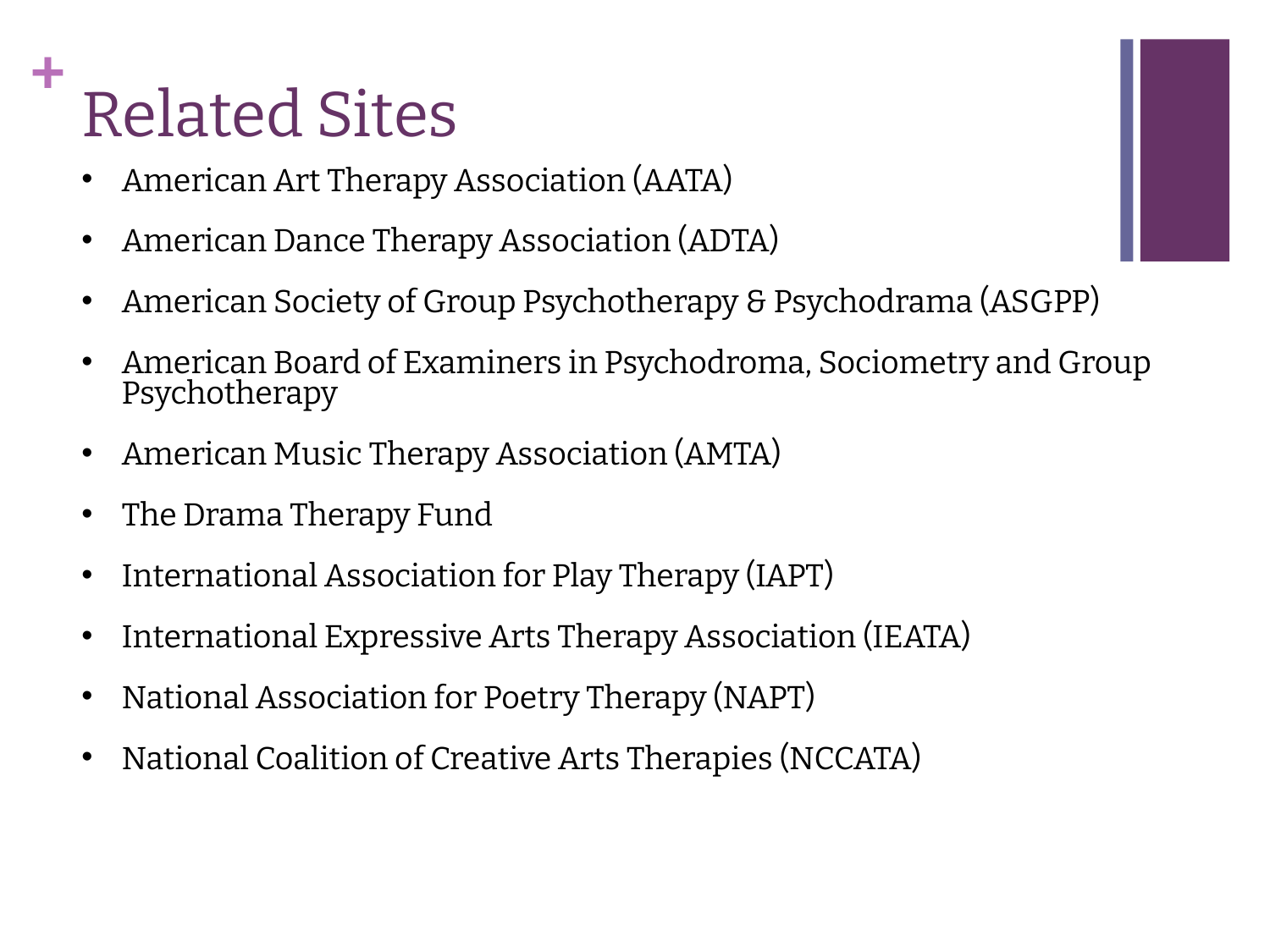

# Related Sites
American Art Therapy Association (AATA)

American Dance Therapy Association (ADTA)

American Society of Group Psychotherapy & Psychodrama (ASGPP)

American Board of Examiners in Psychodroma, Sociometry and Group Psychotherapy

American Music Therapy Association (AMTA)

The Drama Therapy Fund

International Association for Play Therapy (IAPT)

International Expressive Arts Therapy Association (IEATA)

National Association for Poetry Therapy (NAPT)

National Coalition of Creative Arts Therapies (NCCATA)